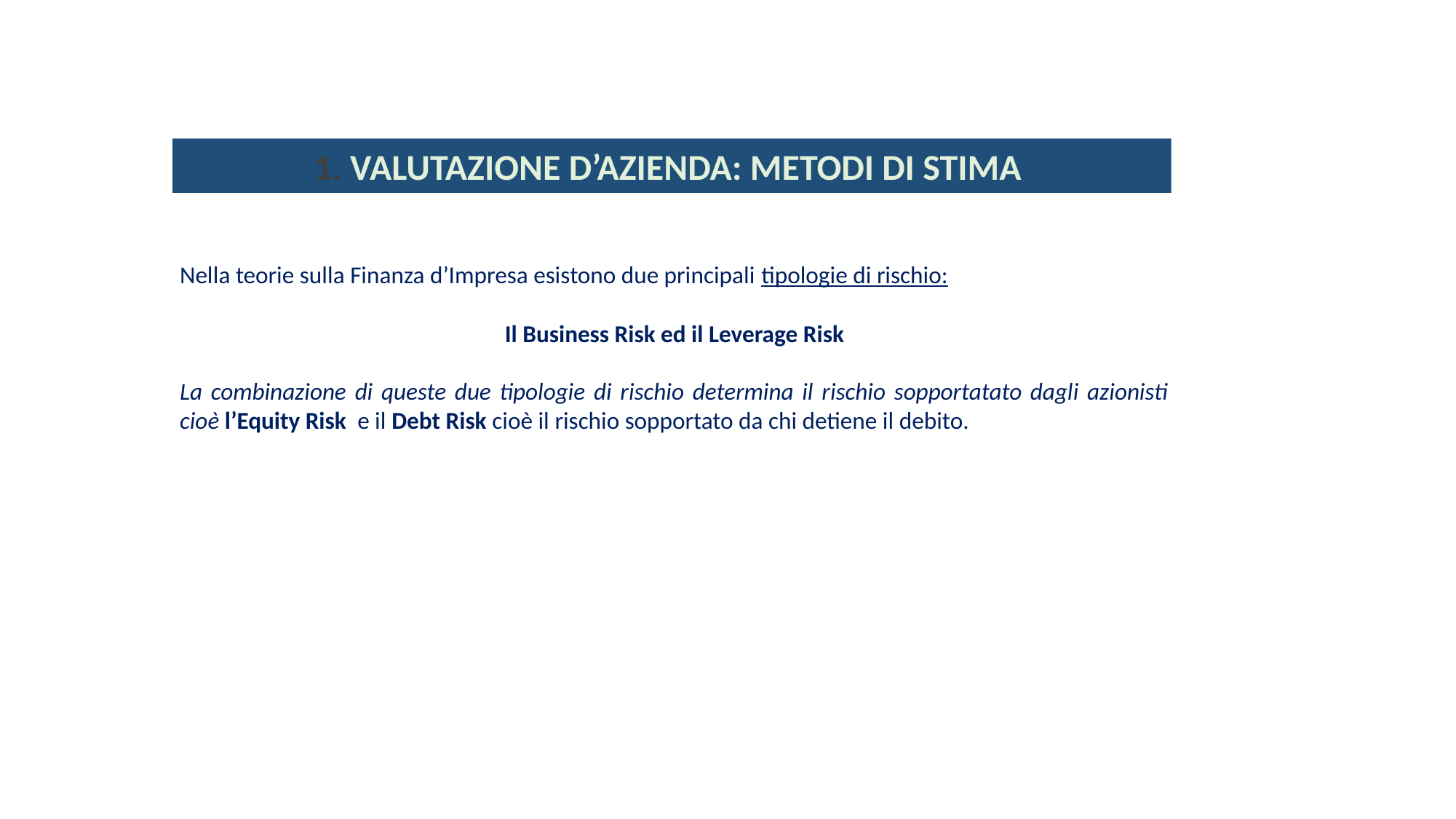

1. VALUTAZIONE D’AZIENDA: METODI DI STIMA

Nella teorie sulla Finanza d’Impresa esistono due principali tipologie di rischio:

Il Business Risk ed il Leverage Risk

La combinazione di queste due tipologie di rischio determina il rischio sopportatato dagli azionisti cioè l’Equity Risk  e il Debt Risk cioè il rischio sopportato da chi detiene il debito.